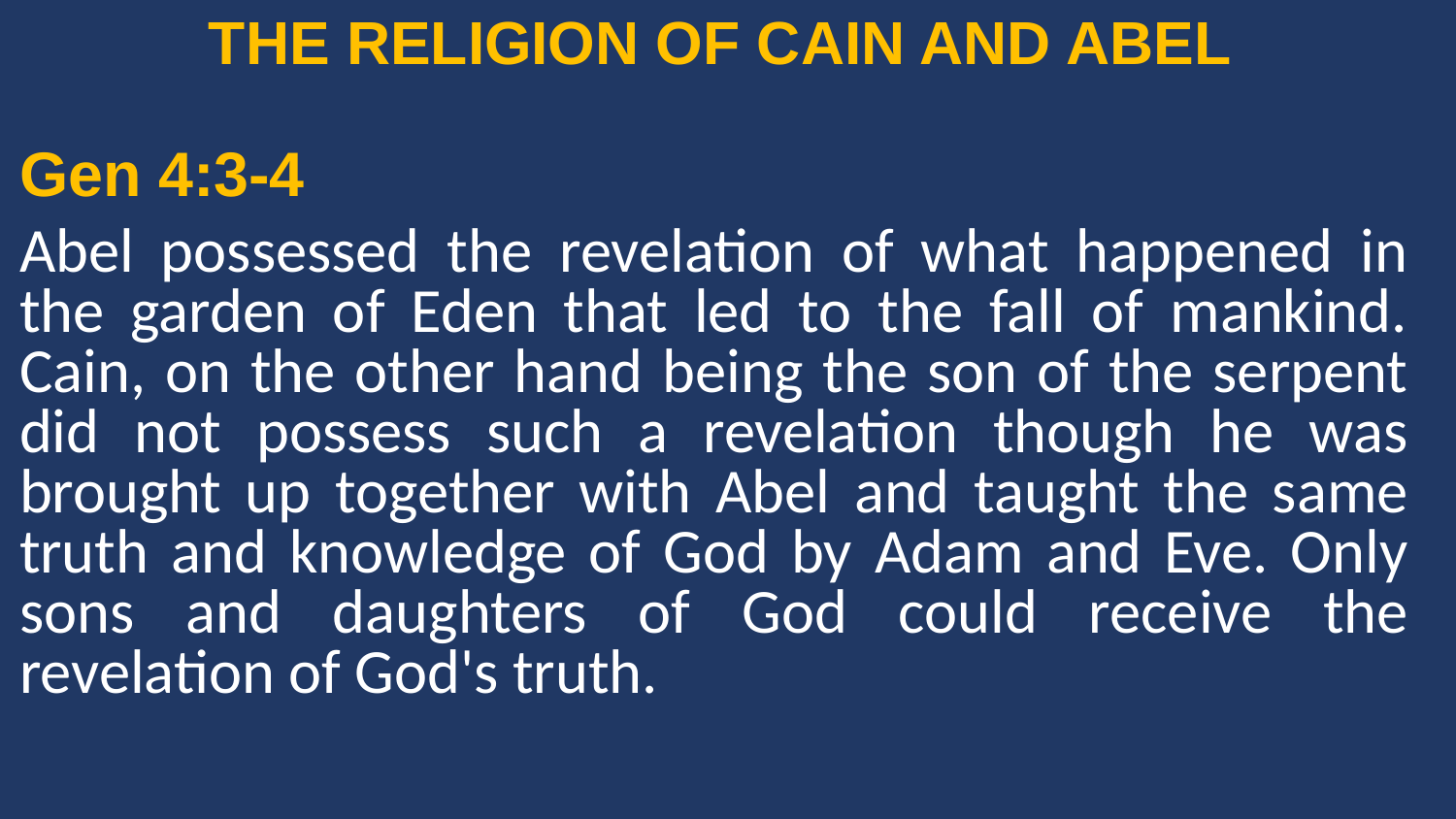

THE RELIGION OF CAIN AND ABEL
Gen 4:3-4
Abel possessed the revelation of what happened in the garden of Eden that led to the fall of mankind. Cain, on the other hand being the son of the serpent did not possess such a revelation though he was brought up together with Abel and taught the same truth and knowledge of God by Adam and Eve. Only sons and daughters of God could receive the revelation of God's truth.